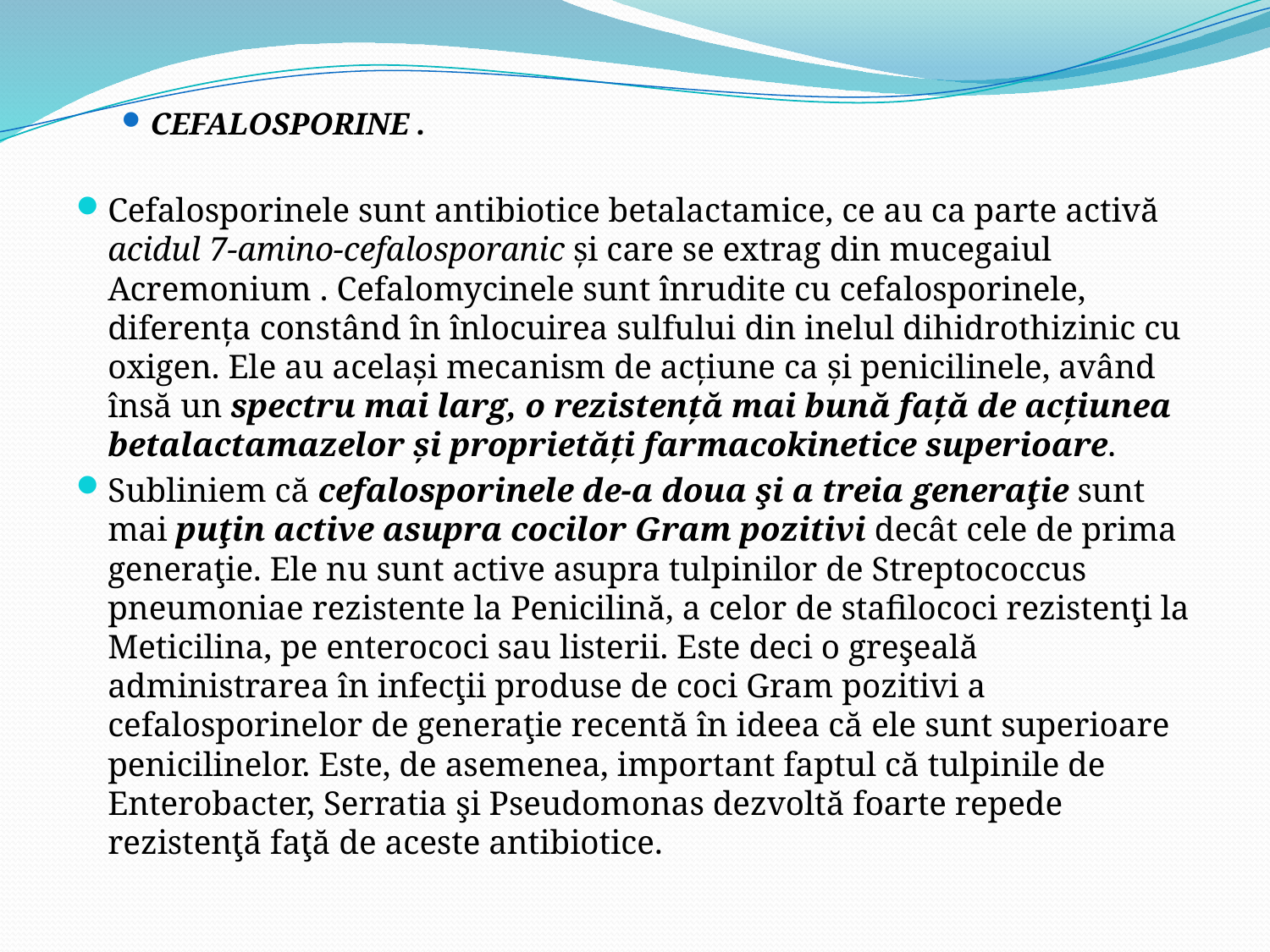

CEFALOSPORINE .

Cefalosporinele sunt antibiotice betalactamice, ce au ca parte activă acidul 7-amino-cefalosporanic şi care se extrag din mucegaiul Acremonium . Cefalomycinele sunt înrudite cu cefalosporinele, diferenţa constând în înlocuirea sulfului din inelul dihidrothizinic cu oxigen. Ele au acelaşi mecanism de acţiune ca şi penicilinele, având însă un spectru mai larg, o rezistenţă mai bună faţă de acţiunea betalactamazelor şi proprietăţi farmacokinetice superioare.
Subliniem că cefalosporinele de-a doua şi a treia generaţie sunt mai puţin active asupra cocilor Gram pozitivi decât cele de prima generaţie. Ele nu sunt active asupra tulpinilor de Streptococcus pneumoniae rezistente la Penicilină, a celor de stafilococi rezistenţi la Meticilina, pe enterococi sau listerii. Este deci o greşeală administrarea în infecţii produse de coci Gram pozitivi a cefalosporinelor de generaţie recentă în ideea că ele sunt superioare penicilinelor. Este, de asemenea, important faptul că tulpinile de Enterobacter, Serratia şi Pseudomonas dezvoltă foarte repede rezistenţă faţă de aceste antibiotice.